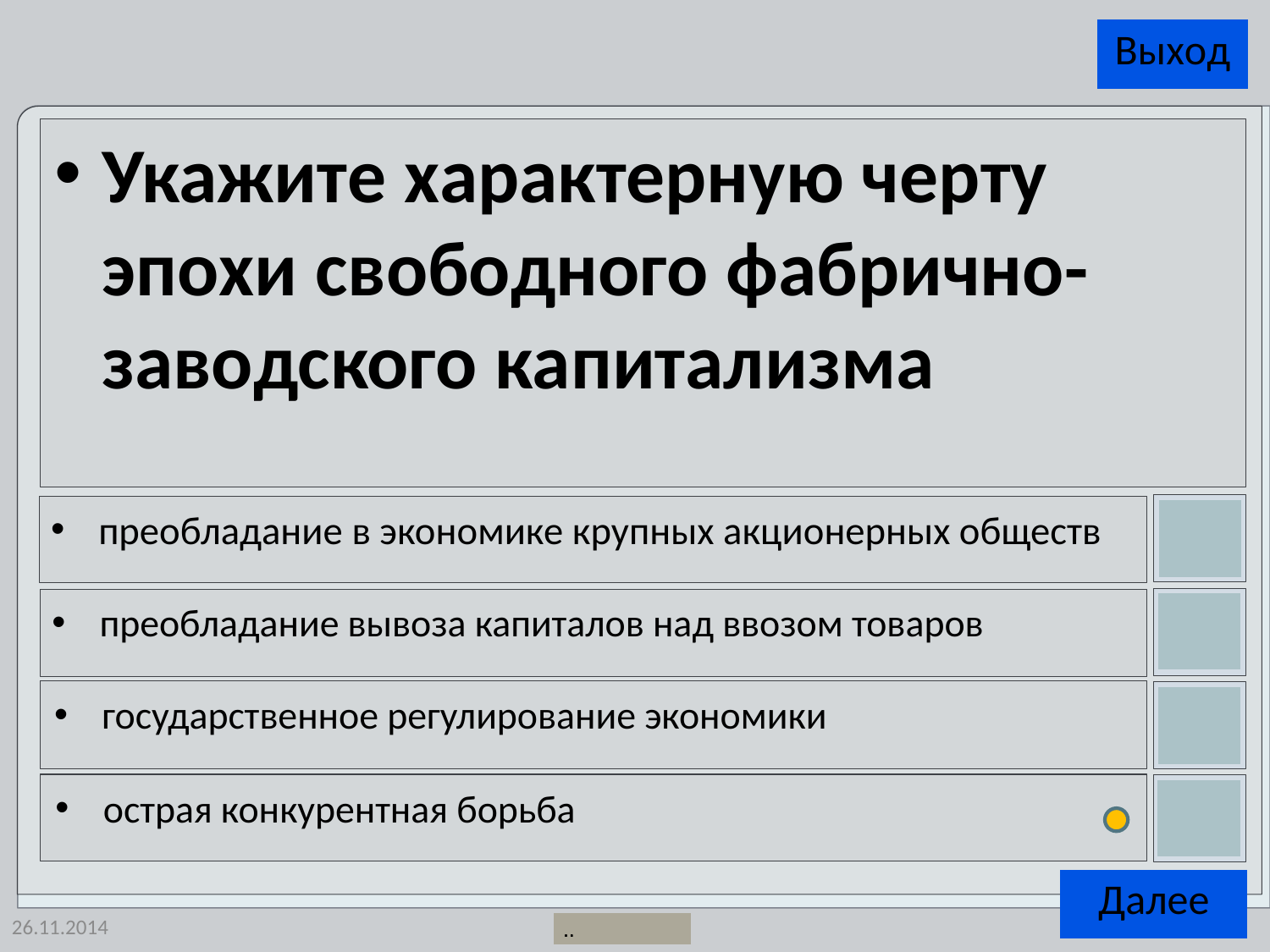

Укажите характерную черту эпохи свободного фабрично-заводского капитализма
преобладание в экономике крупных акционерных обществ
преобладание вывоза капиталов над ввозом товаров
государственное регулирование экономики
острая конкурентная борьба
26.11.2014